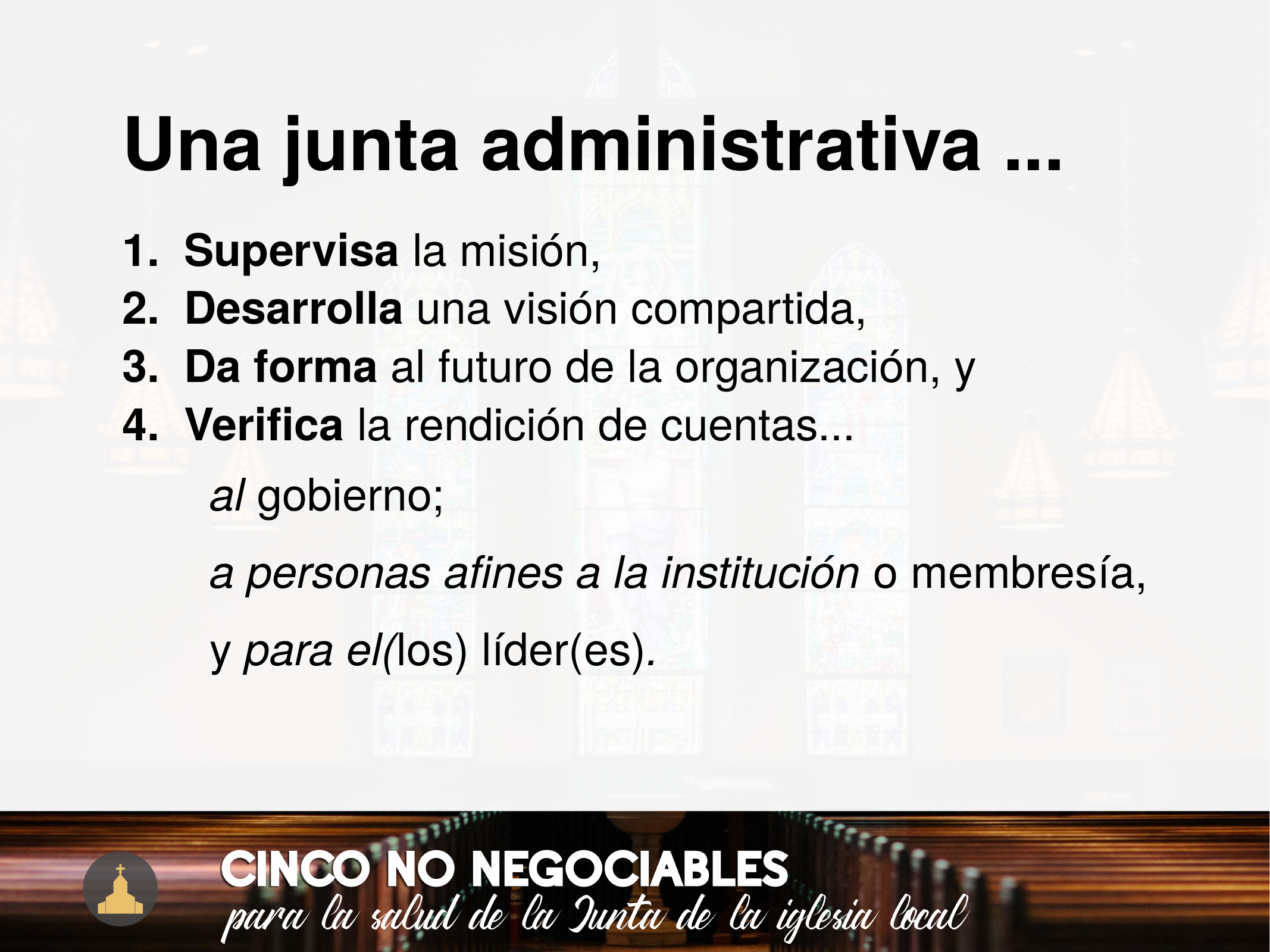

Una junta administrativa ...

 Supervisa la misión,
 Desarrolla una visión compartida,
 Da forma al futuro de la organización, y
 Verifica la rendición de cuentas...

		al gobierno;

		a personas afines a la institución o membresía,

		y para el(los) líder(es).